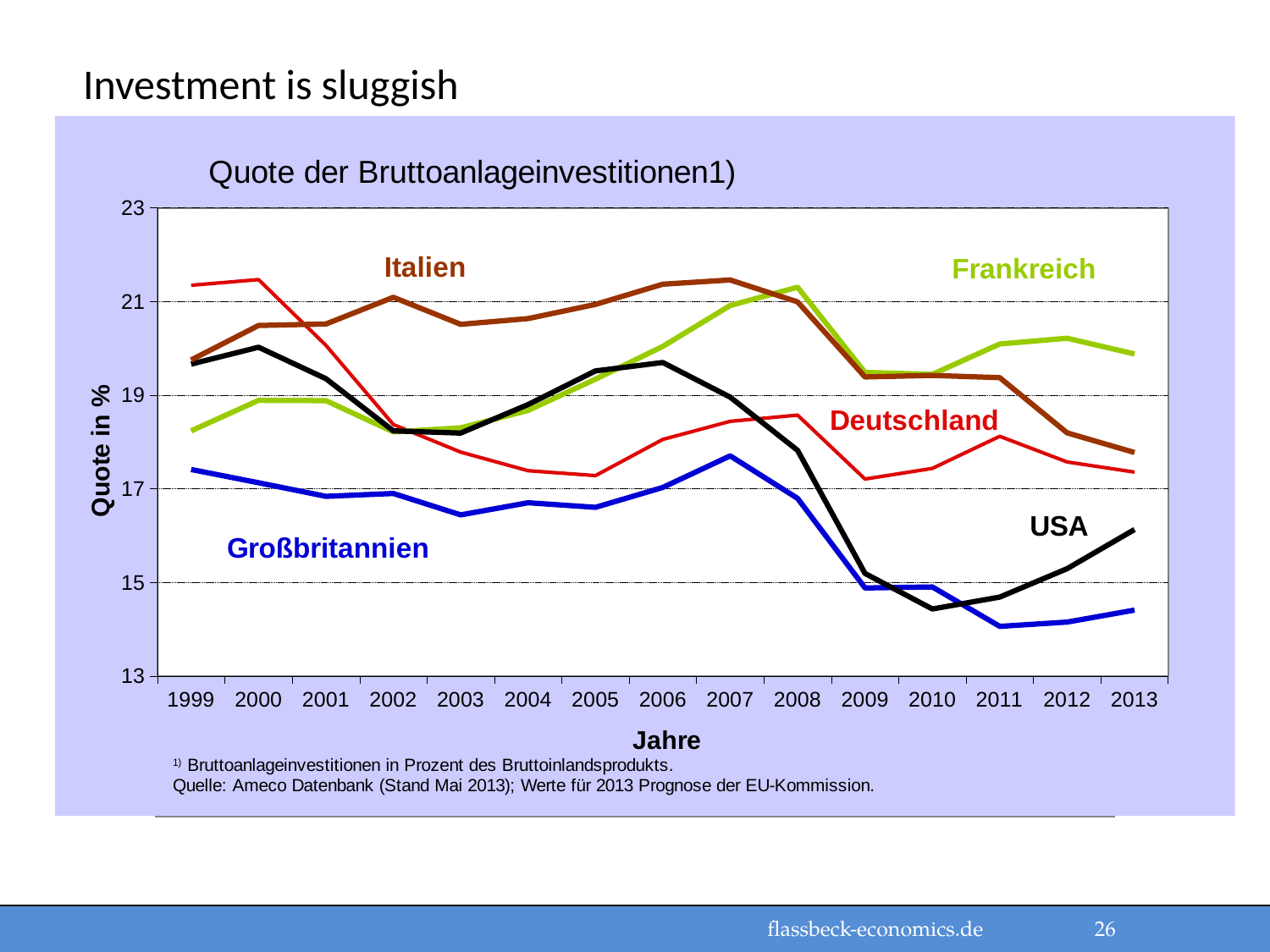

Investment is sluggish
#

### Chart: Quote der Bruttoanlageinvestitionen1)

| Category |  |  |  |  |  |
|---|---|---|---|---|---|
| 1999.0 | 17.41392128193625 | 21.34686531346865 | 18.23939195540616 | 19.66455219868831 | 19.75319180457108 |
| 2000.0 | 17.1308343945518 | 21.46764346764347 | 18.89085393681452 | 20.02464945245889 | 20.48905442079226 |
| 2001.0 | 16.84081197209753 | 20.06470336362338 | 18.88480790396067 | 19.35332571160555 | 20.52036332419661 |
| 2002.0 | 16.90213073379257 | 18.37538692430354 | 18.21786240187487 | 18.23950444750808 | 21.0904673497338 |
| 2003.0 | 16.4449813302176 | 17.78579743888242 | 18.30442413673883 | 18.1923115074892 | 20.51329880389016 |
| 2004.0 | 16.70432317871522 | 17.38807669535911 | 18.67576885813483 | 18.8018105070437 | 20.63555999450536 |
| 2005.0 | 16.60626747234123 | 17.28331235389318 | 19.34282938708894 | 19.51959122275017 | 20.93913170609448 |
| 2006.0 | 17.03062730046048 | 18.05696011063572 | 20.04187160338932 | 19.69807352885951 | 21.3700787190621 |
| 2007.0 | 17.70566078354587 | 18.44266007823758 | 20.91494981958796 | 18.9595897377129 | 21.46010259947407 |
| 2008.0 | 16.79761209939963 | 18.57587517180047 | 21.30561066007309 | 17.82366220559381 | 20.99169345786798 |
| 2009.0 | 14.8864760679182 | 17.20993893451253 | 19.48733748620585 | 15.19538360806717 | 19.39074616946164 |
| 2010.0 | 14.9076518049952 | 17.43690409422322 | 19.44606328212872 | 14.43749393178634 | 19.42343058704054 |
| 2011.0 | 14.0659758231145 | 18.12273393504588 | 20.09443133593745 | 14.69118755544883 | 19.37482934715745 |
| 2012.0 | 14.15789524900014 | 17.57555126895874 | 20.21711488067211 | 15.29795371988568 | 18.19693393515361 |
| 2013.0 | 14.41339038675981 | 17.35819965384811 | 19.88037905025296 | 16.13289775182005 | 17.777986059572 |

26